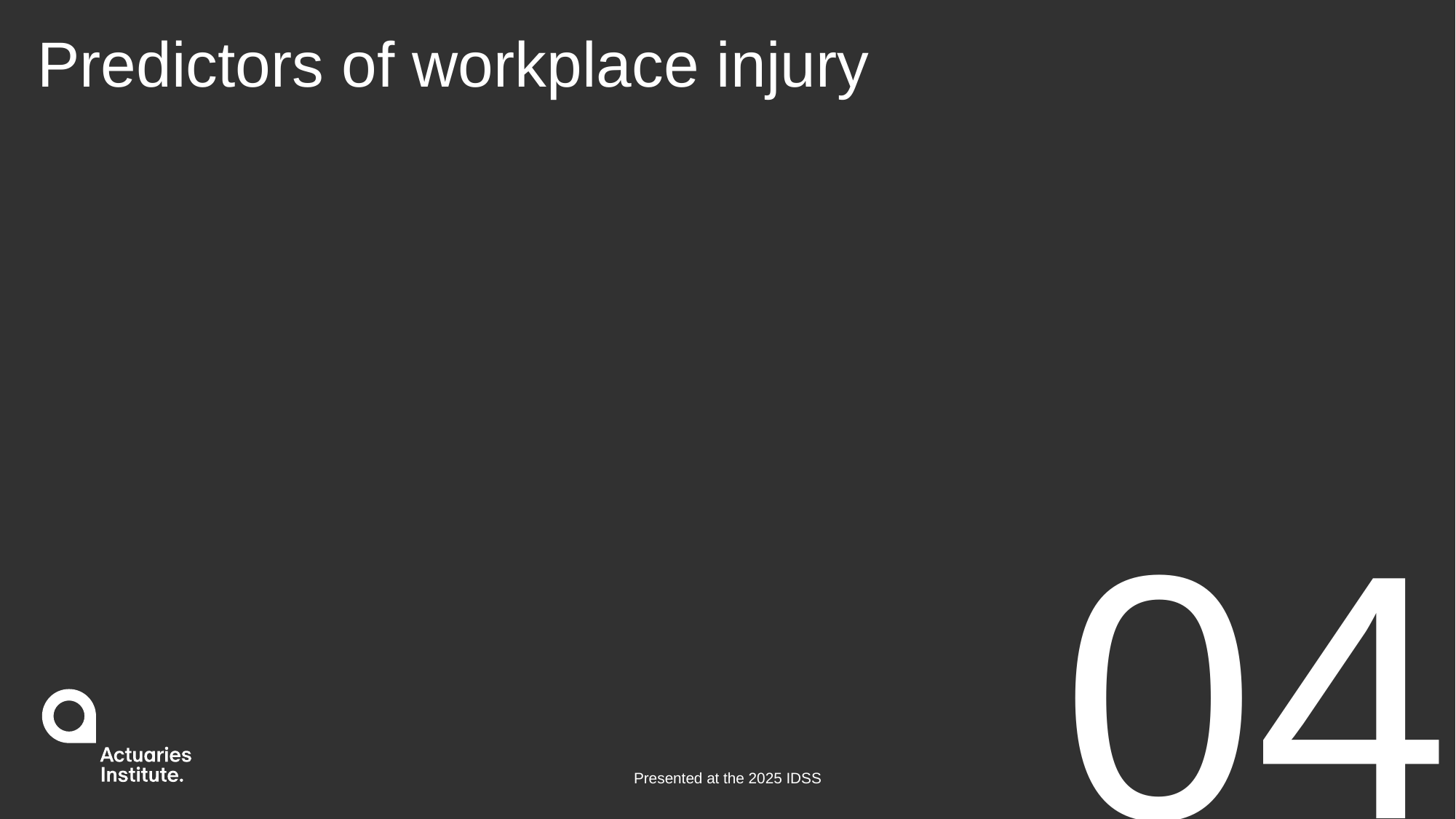

# Predictors of workplace injury
04
Presented at the 2025 IDSS